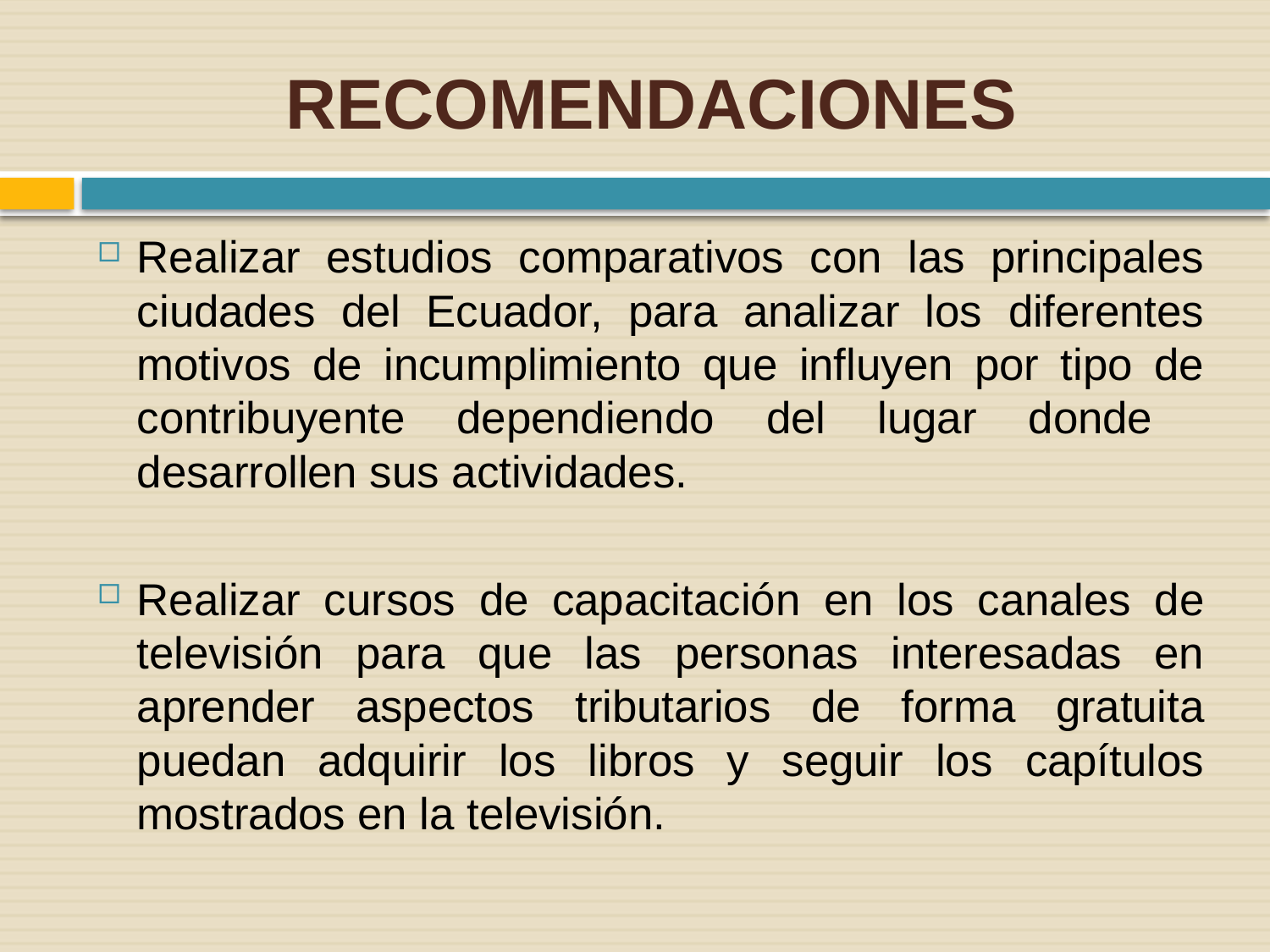

# RECOMENDACIONES
Realizar estudios comparativos con las principales ciudades del Ecuador, para analizar los diferentes motivos de incumplimiento que influyen por tipo de contribuyente dependiendo del lugar donde  desarrollen sus actividades.

Realizar cursos de capacitación en los canales de televisión para que las personas interesadas en aprender aspectos tributarios de forma gratuita puedan adquirir los libros y seguir los capítulos mostrados en la televisión.